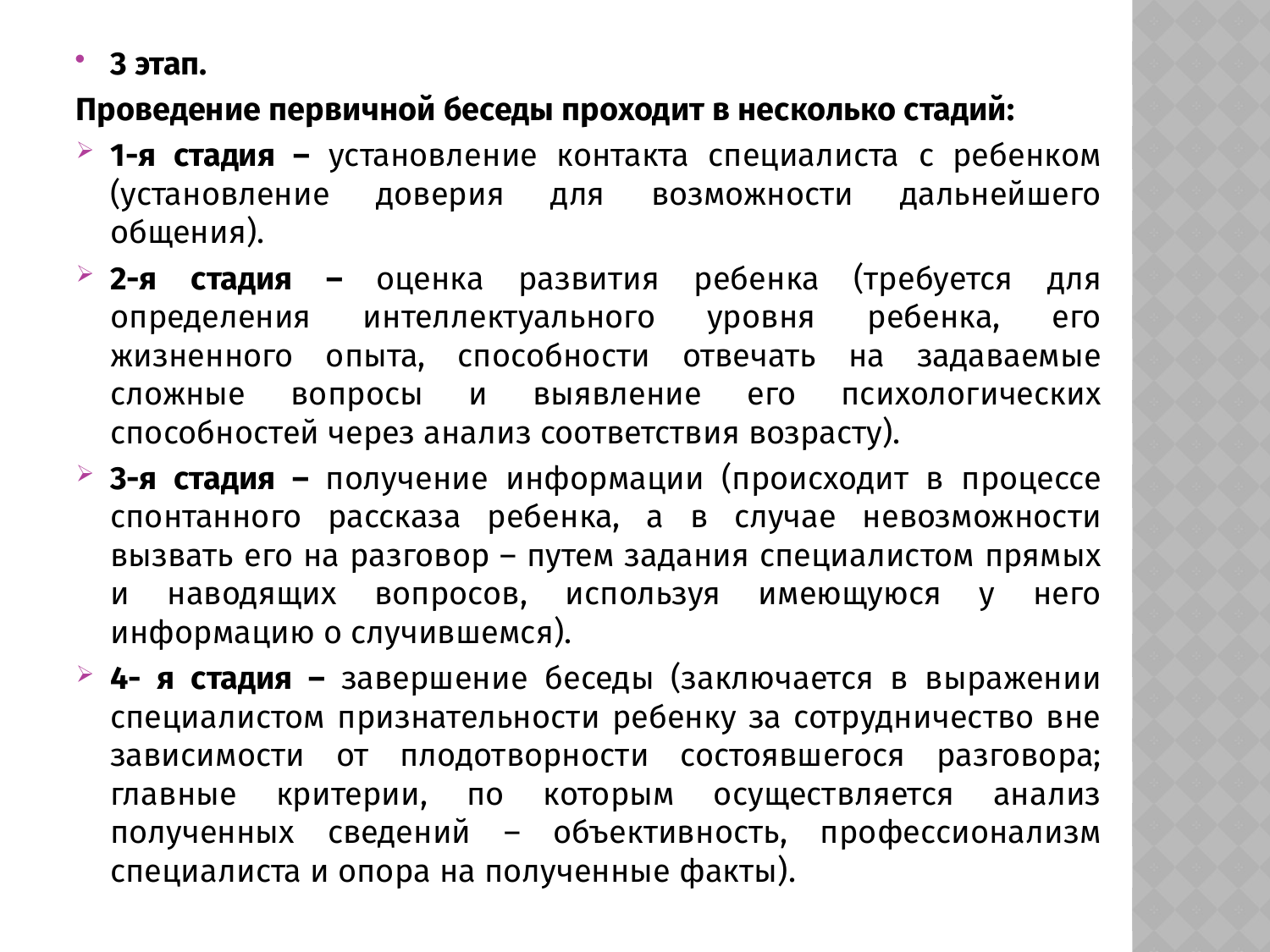

3 этап.
Проведение первичной беседы проходит в несколько стадий:
1-я стадия – установление контакта специалиста с ребенком (установление доверия для возможности дальнейшего общения).
2-я стадия – оценка развития ребенка (требуется для определения интеллектуального уровня ребенка, его жизненного опыта, способности отвечать на задаваемые сложные вопросы и выявление его психологических способностей через анализ соответствия возрасту).
3-я стадия – получение информации (происходит в процессе спонтанного рассказа ребенка, а в случае невозможности вызвать его на разговор – путем задания специалистом прямых и наводящих вопросов, используя имеющуюся у него информацию о случившемся).
4- я стадия – завершение беседы (заключается в выражении специалистом признательности ребенку за сотрудничество вне зависимости от плодотворности состоявшегося разговора; главные критерии, по которым осуществляется анализ полученных сведений – объективность, профессионализм специалиста и опора на полученные факты).